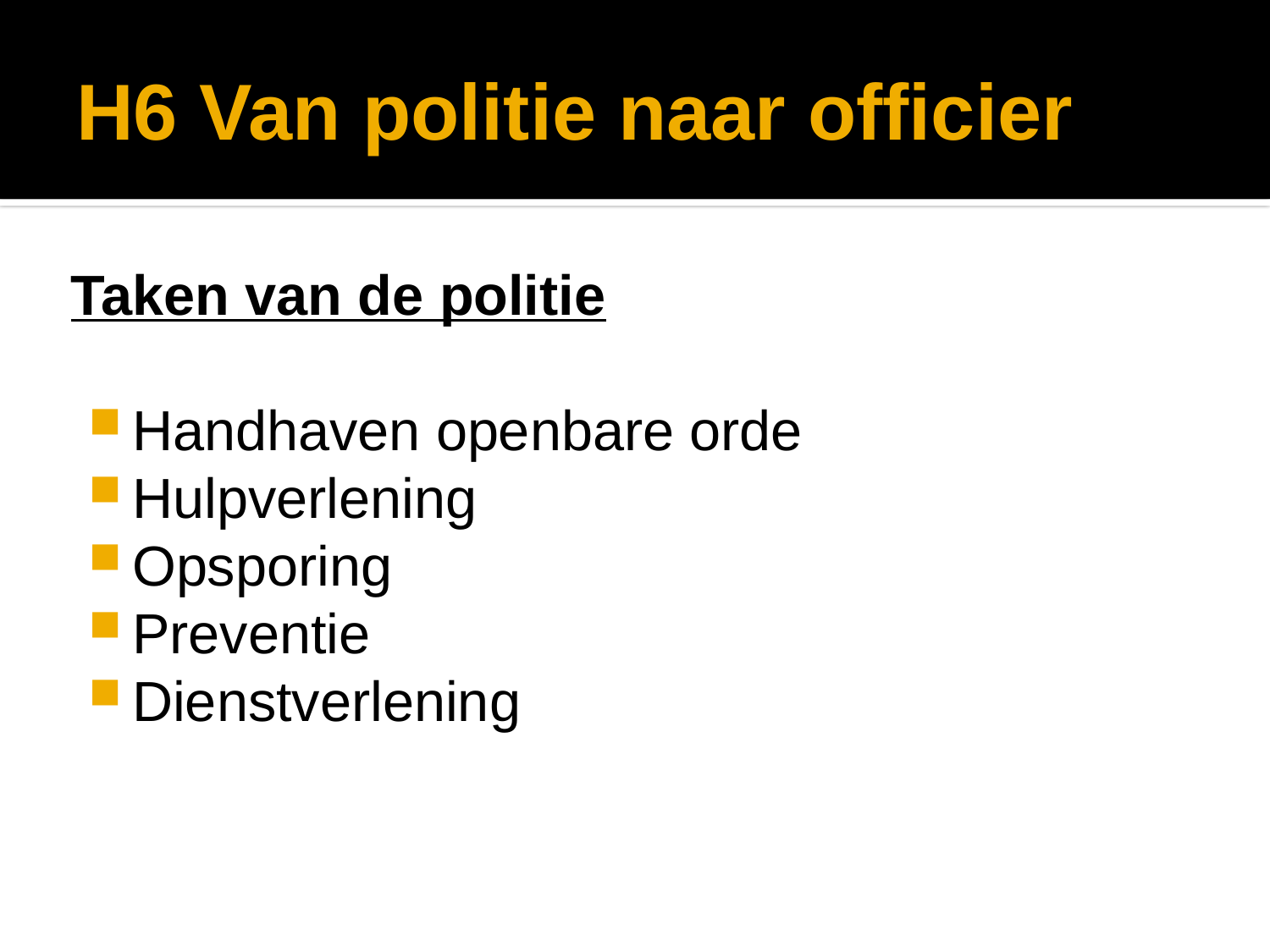

# H6 Van politie naar officier
Taken van de politie

Handhaven openbare orde
Hulpverlening
Opsporing
Preventie
Dienstverlening